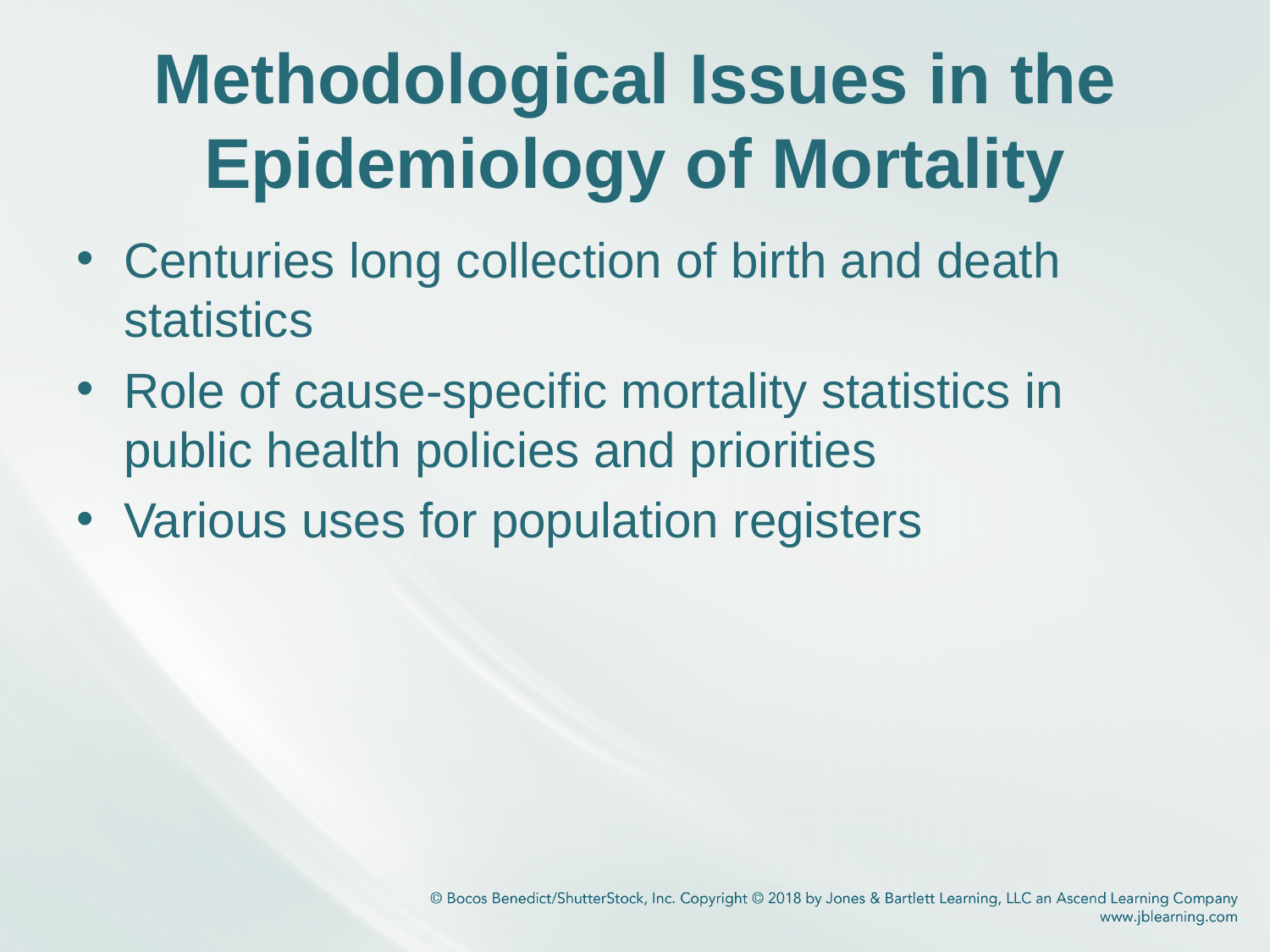

# Methodological Issues in the Epidemiology of Mortality
Centuries long collection of birth and death statistics
Role of cause-specific mortality statistics in public health policies and priorities
Various uses for population registers